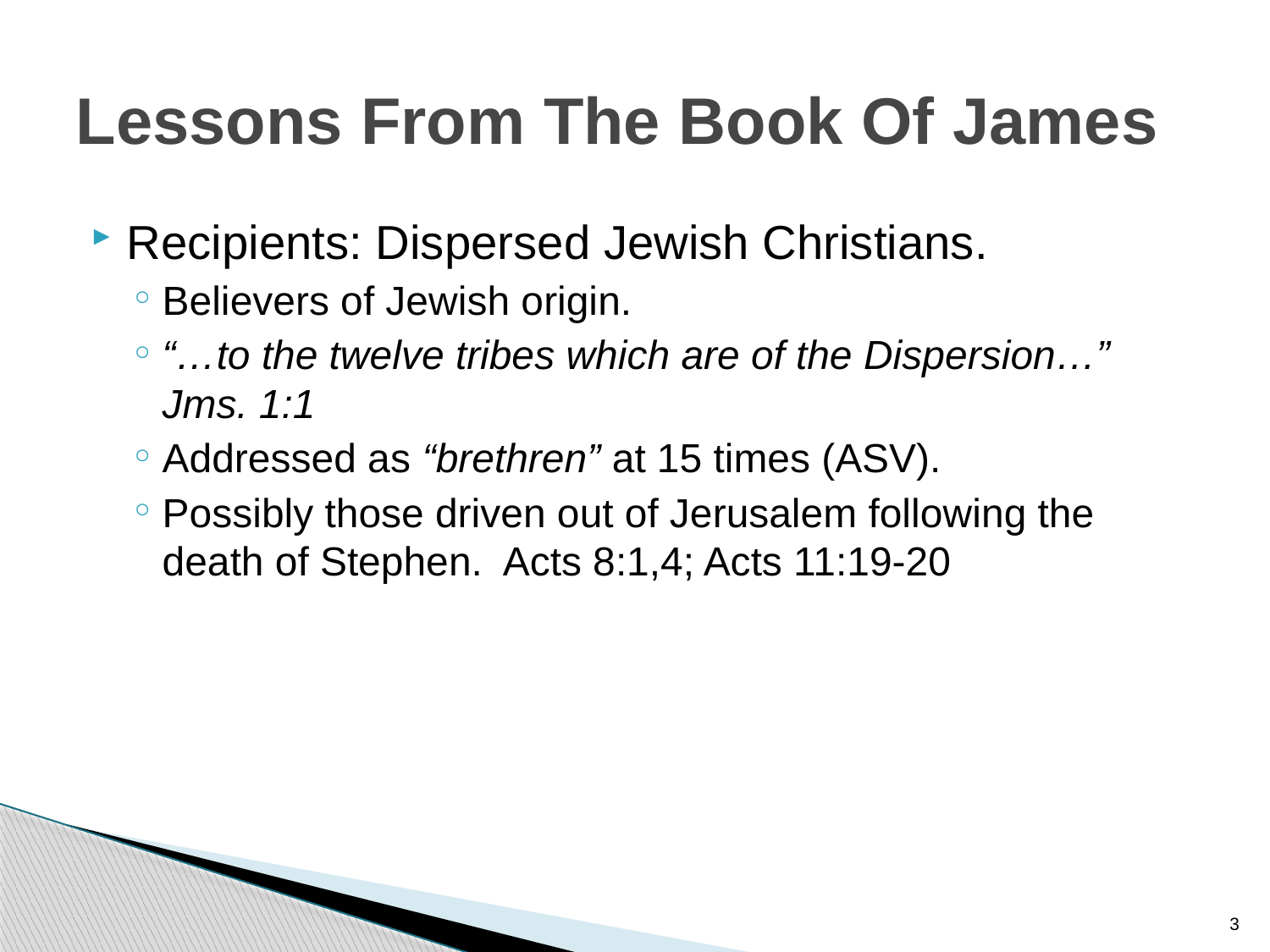

# Lessons From The Book Of James
Recipients: Dispersed Jewish Christians.
Believers of Jewish origin.
“…to the twelve tribes which are of the Dispersion…”  Jms. 1:1
Addressed as “brethren” at 15 times (ASV).
Possibly those driven out of Jerusalem following the death of Stephen.  Acts 8:1,4; Acts 11:19-20

3